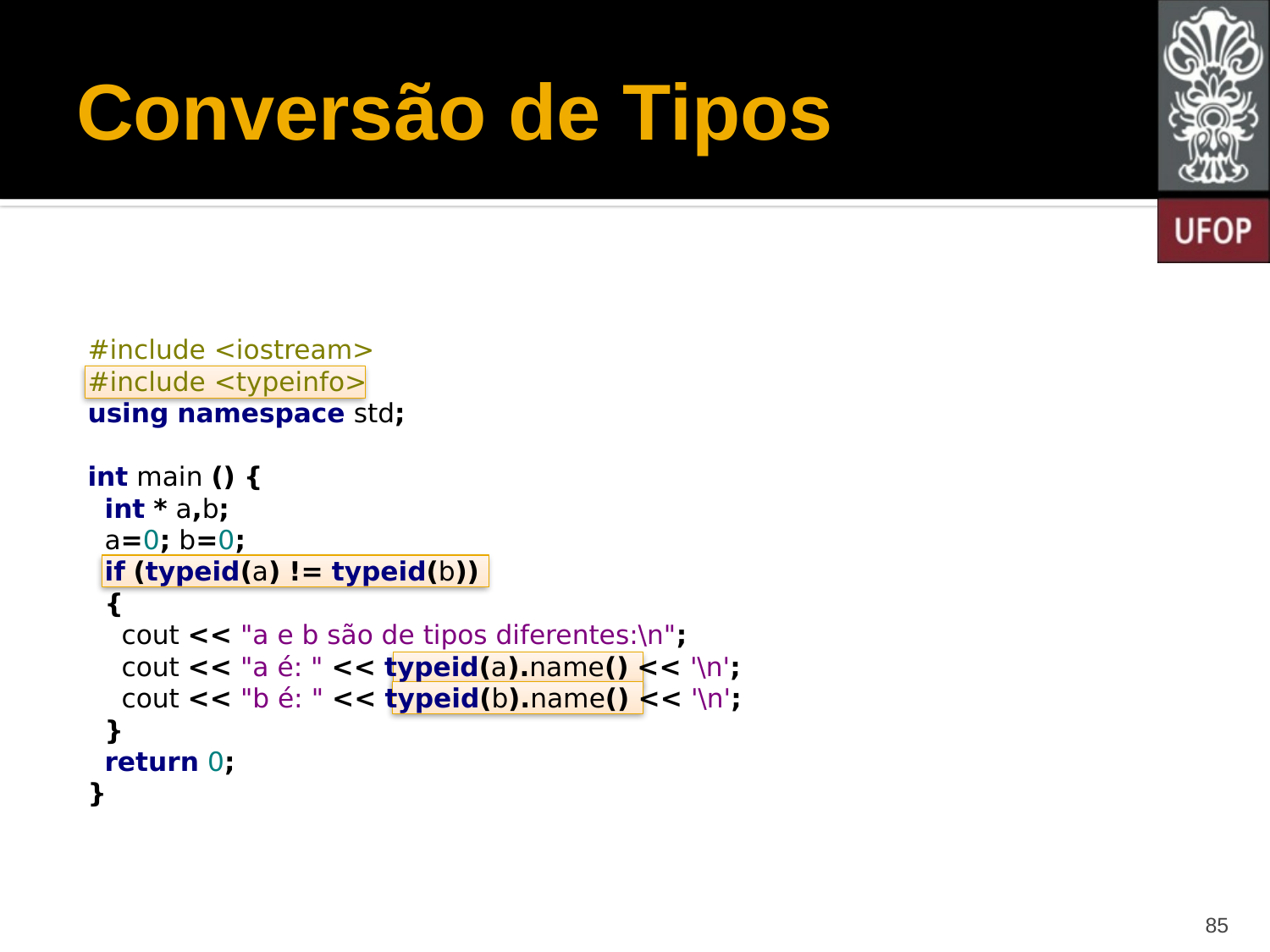

# Conversão de Tipos
#include <iostream>
#include <typeinfo>
using namespace std;

int main () {
  int * a,b;
  a=0; b=0;
  if (typeid(a) != typeid(b))
  {
    cout << "a e b são de tipos diferentes:\n";
    cout << "a é: " << typeid(a).name() << '\n';
    cout << "b é: " << typeid(b).name() << '\n';
  }
  return 0;
}

85